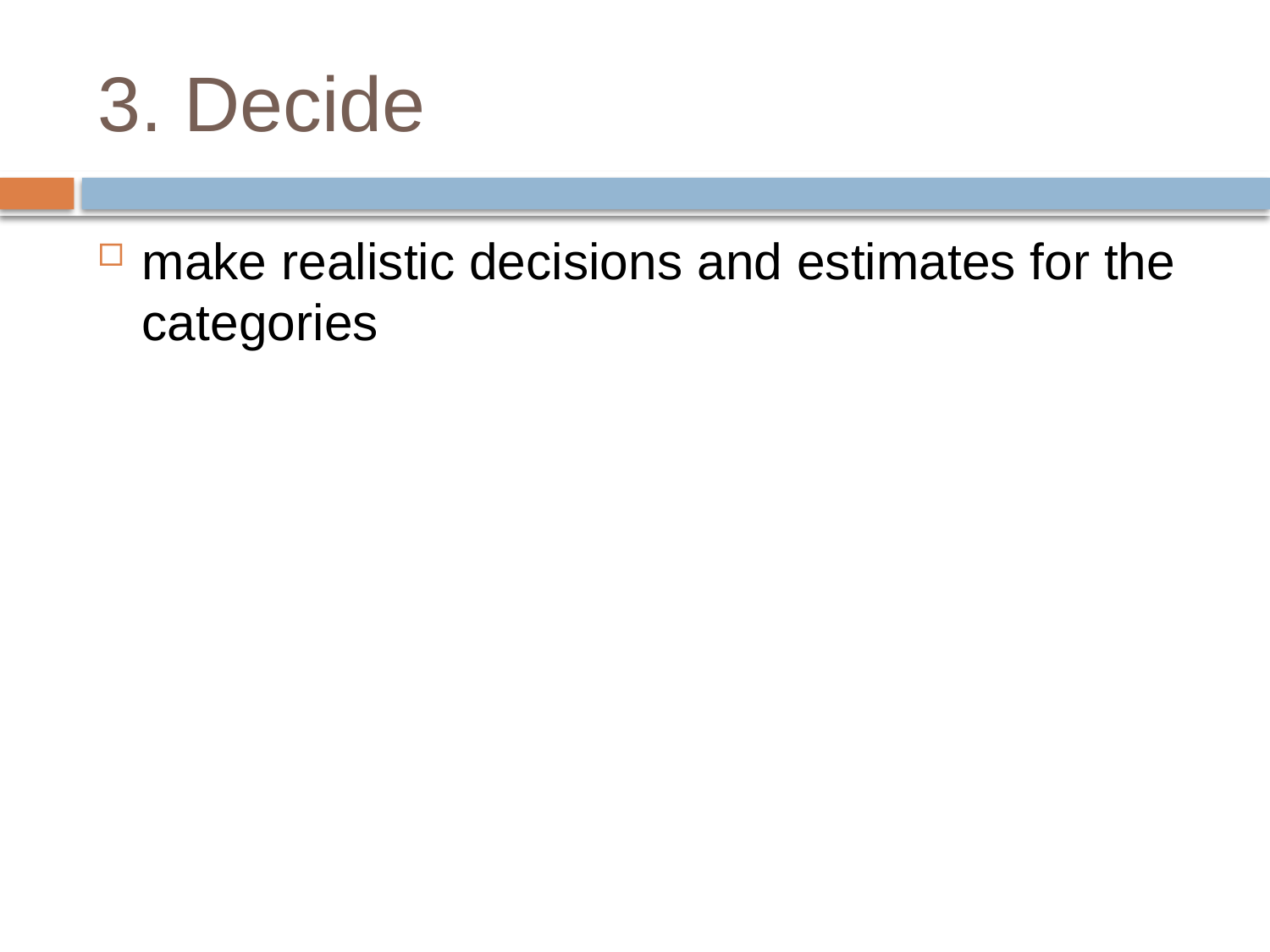

# 3. Decide
make realistic decisions and estimates for the categories